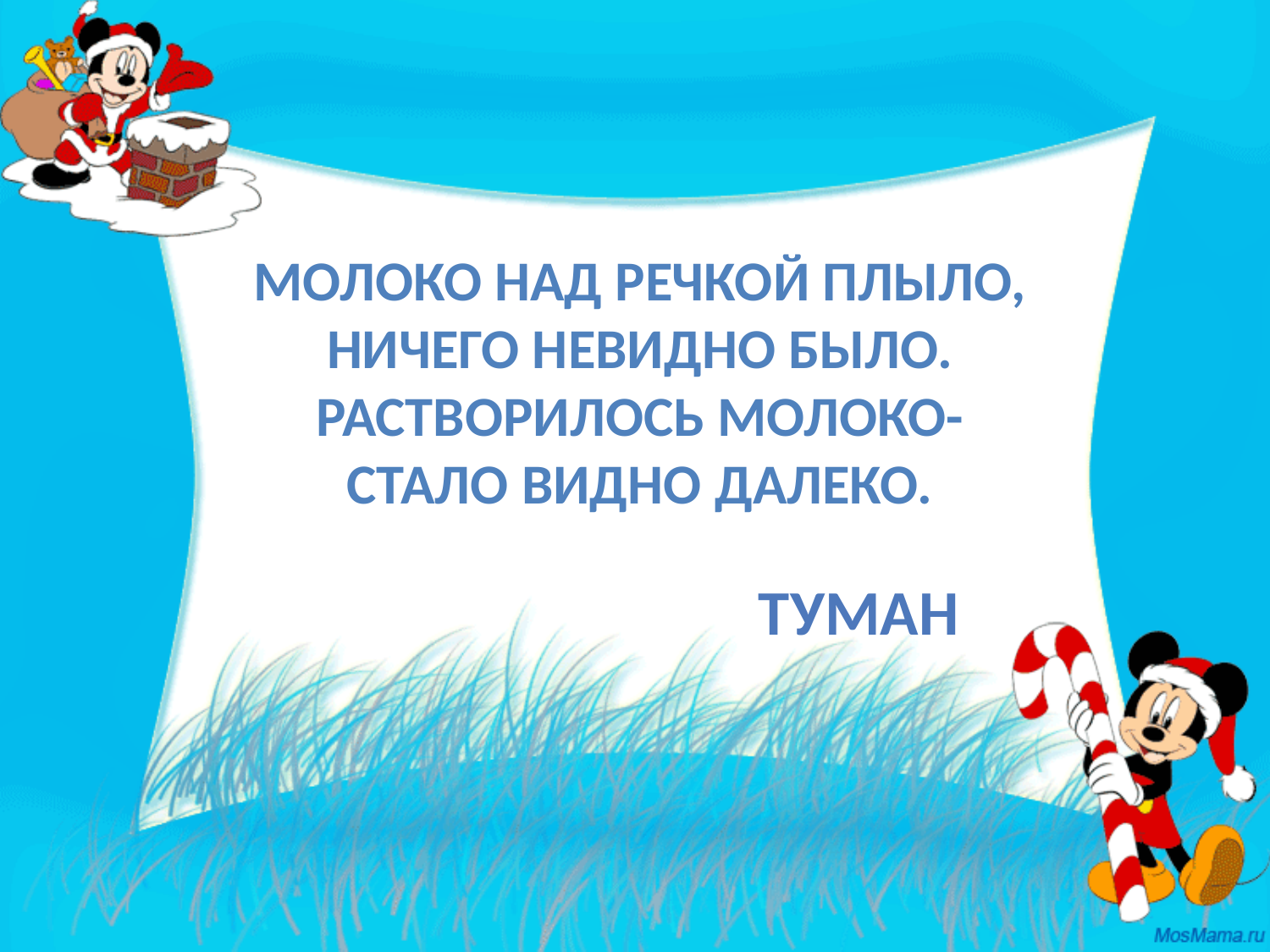

Молоко над речкой плыло,
Ничего невидно было.
Растворилось молоко-
Стало видно далеко.
туман